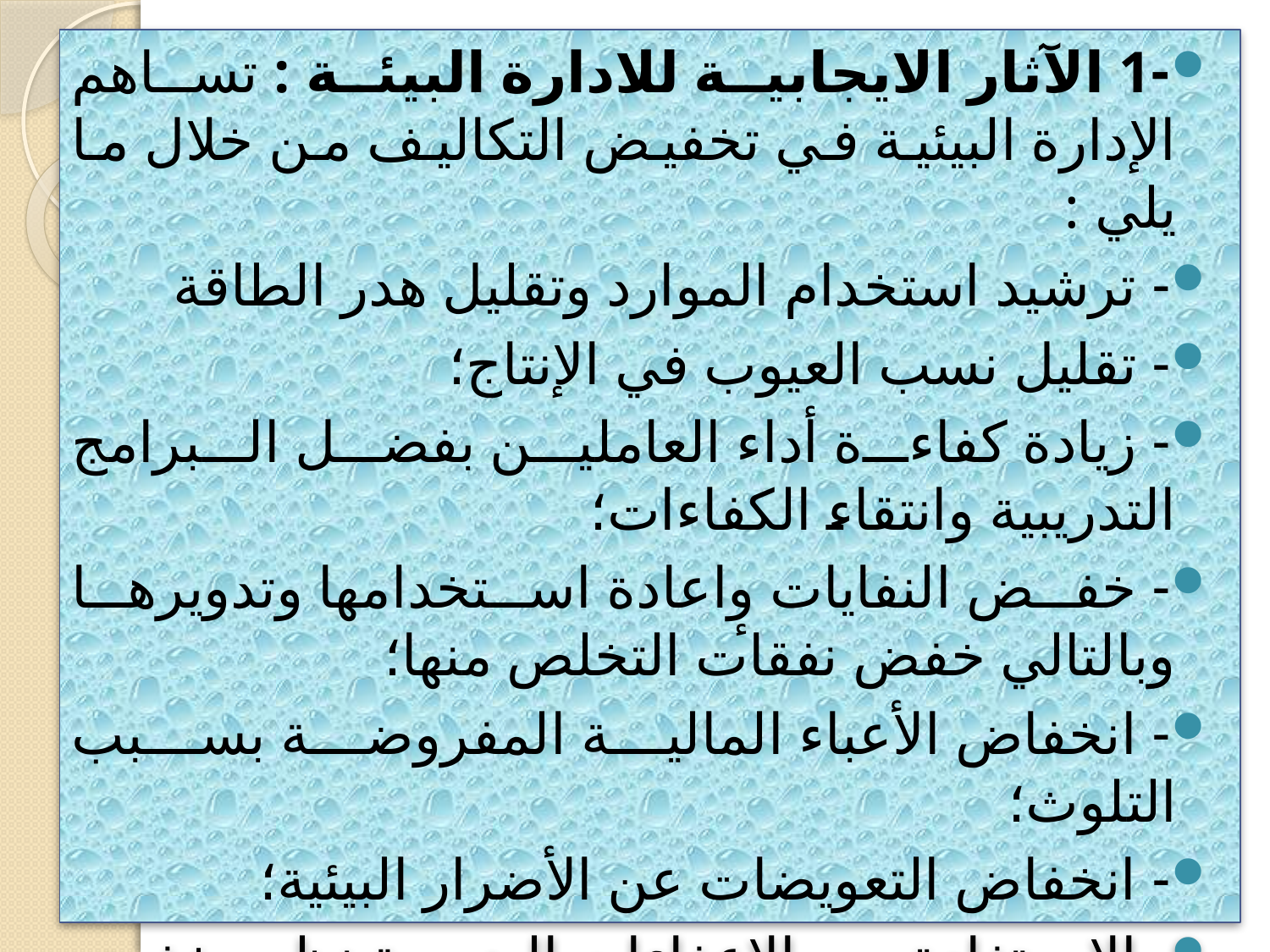

-1 الآثار الایجابیة للادارة البیئة : تساهم الإدارة البیئیة في تخفیض التكالیف من خلال ما یلي :
- ترشید استخدام الموارد وتقلیل هدر الطاقة
- تقلیل نسب العيوب في الإنتاج؛
- زیادة كفاءة أداء العاملین بفضل البرامج التدریبیة وانتقاء الكفاءات؛
- خفض النفایات وٕاعادة استخدامها وتدویرها وبالتالي خفض نفقات التخلص منها؛
- انخفاض الأعباء المالیة المفروضة بسبب التلوث؛
- انخفاض التعویضات عن الأضرار البیئیة؛
- الاستفادة من الإعفاءات الضریبة نظیر خفض المخاطر البیئیة.